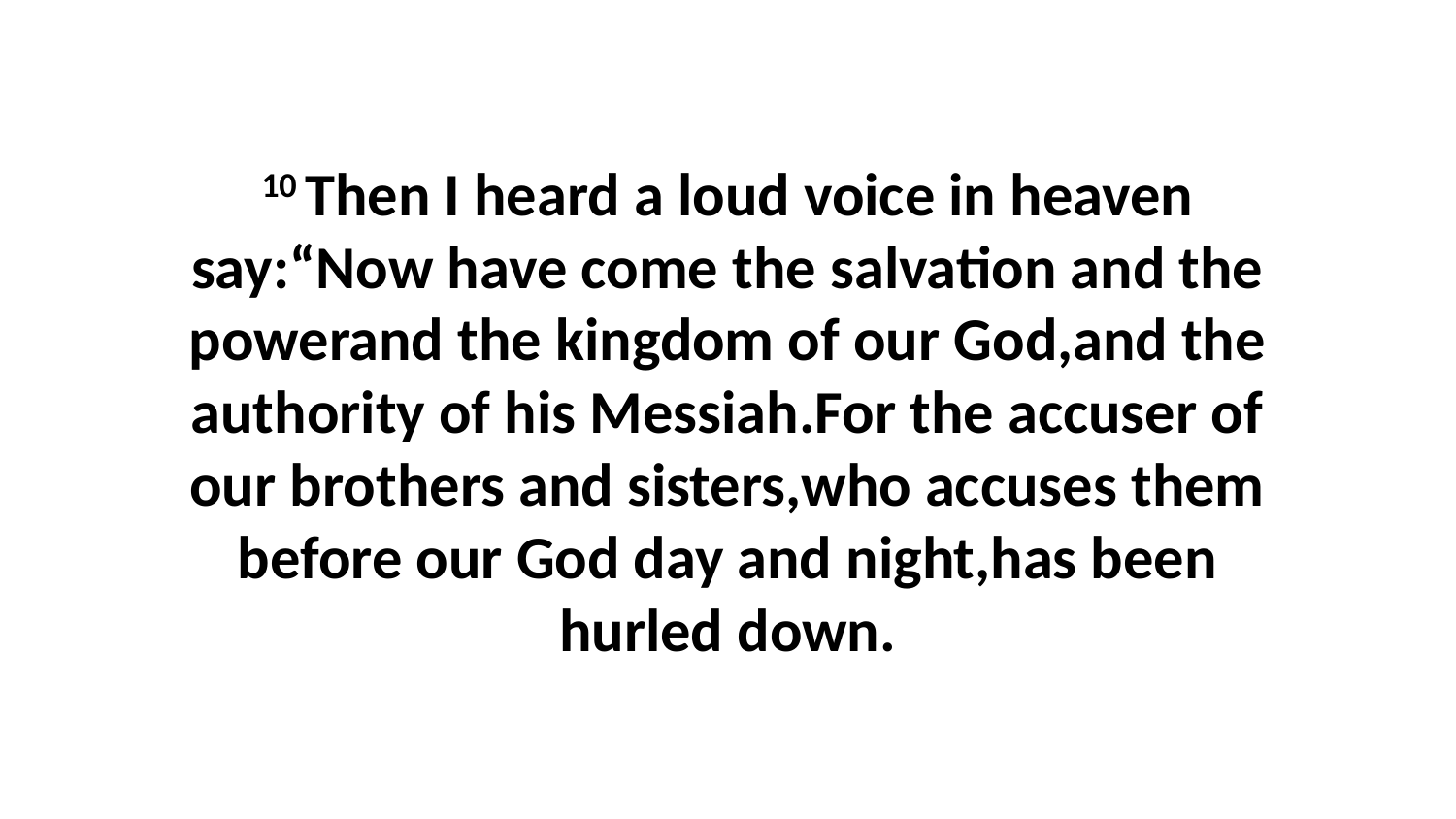

10 Then I heard a loud voice in heaven say:“Now have come the salvation and the powerand the kingdom of our God,and the authority of his Messiah.For the accuser of our brothers and sisters,who accuses them before our God day and night,has been hurled down.